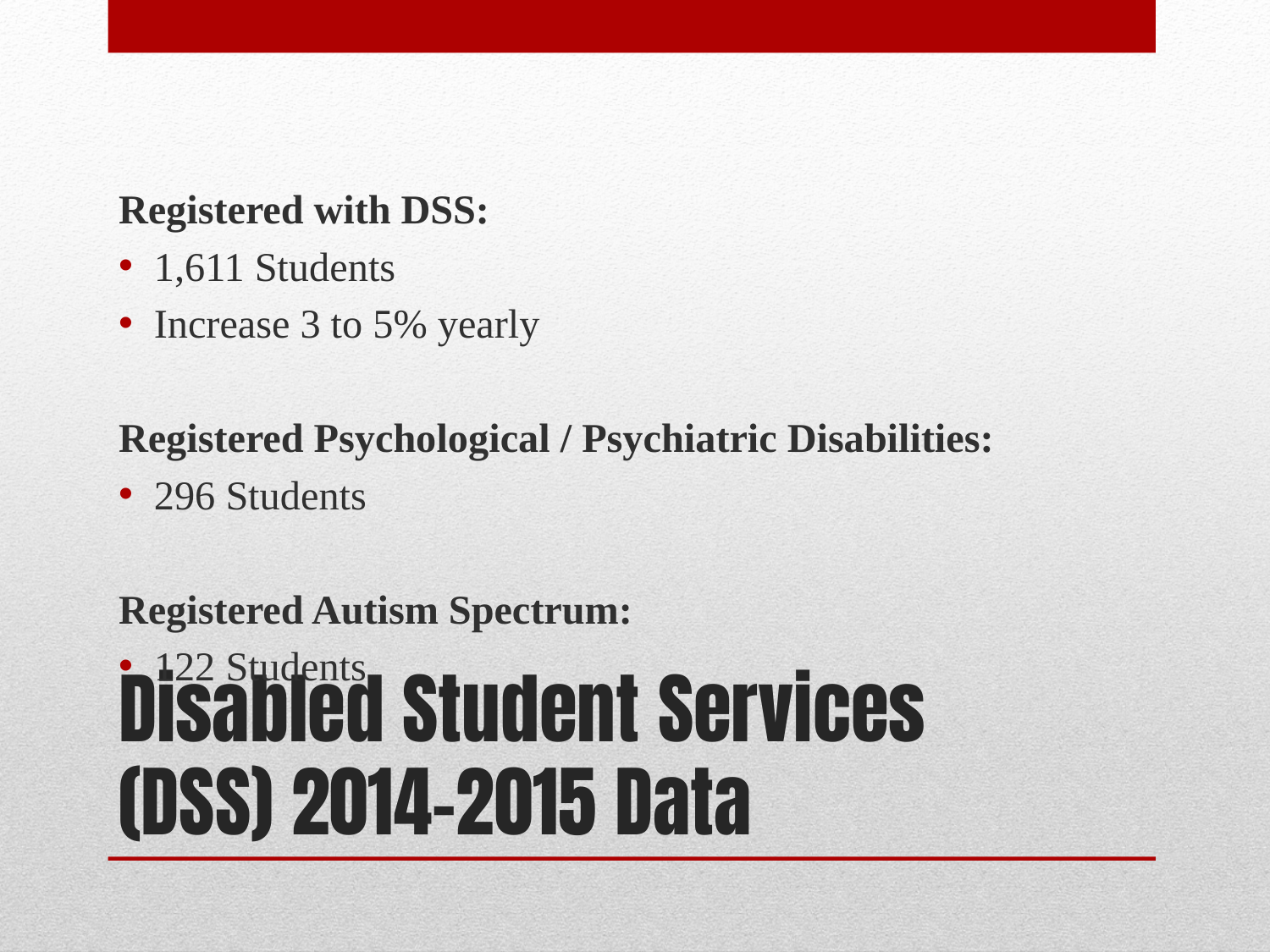

Registered with DSS:
1,611 Students
Increase 3 to 5% yearly

Registered Psychological / Psychiatric Disabilities:
296 Students

Registered Autism Spectrum:
122 Students

# Disabled Student Services (DSS) 2014-2015 Data